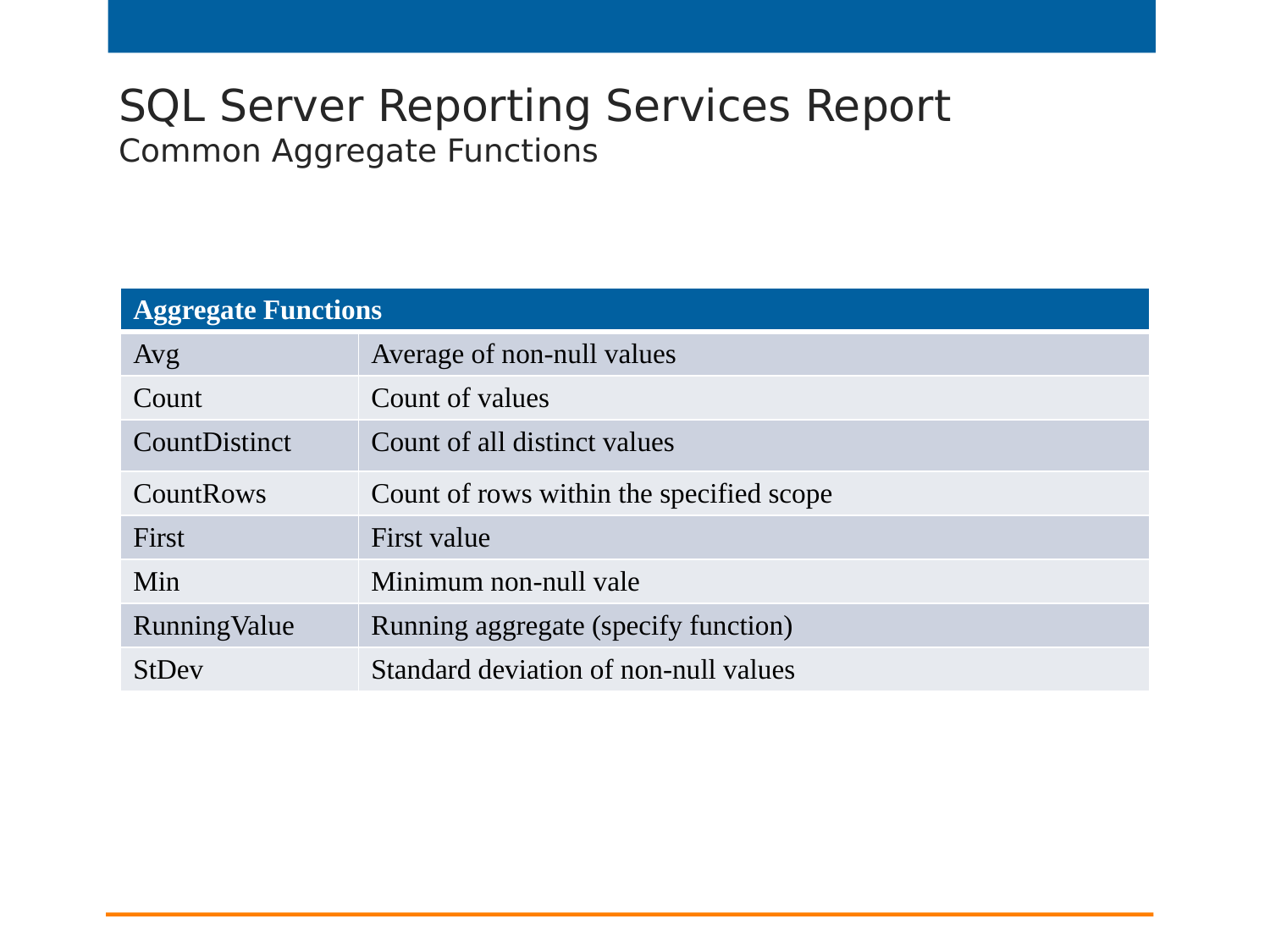

# SQL Server Reporting Services Report Common Aggregate Functions

| Aggregate Functions |  |
| --- | --- |
| Avg | Average of non-null values |
| Count | Count of values |
| CountDistinct | Count of all distinct values |
| CountRows | Count of rows within the specified scope |
| First | First value |
| Min | Minimum non-null vale |
| RunningValue | Running aggregate (specify function) |
| StDev | Standard deviation of non-null values |